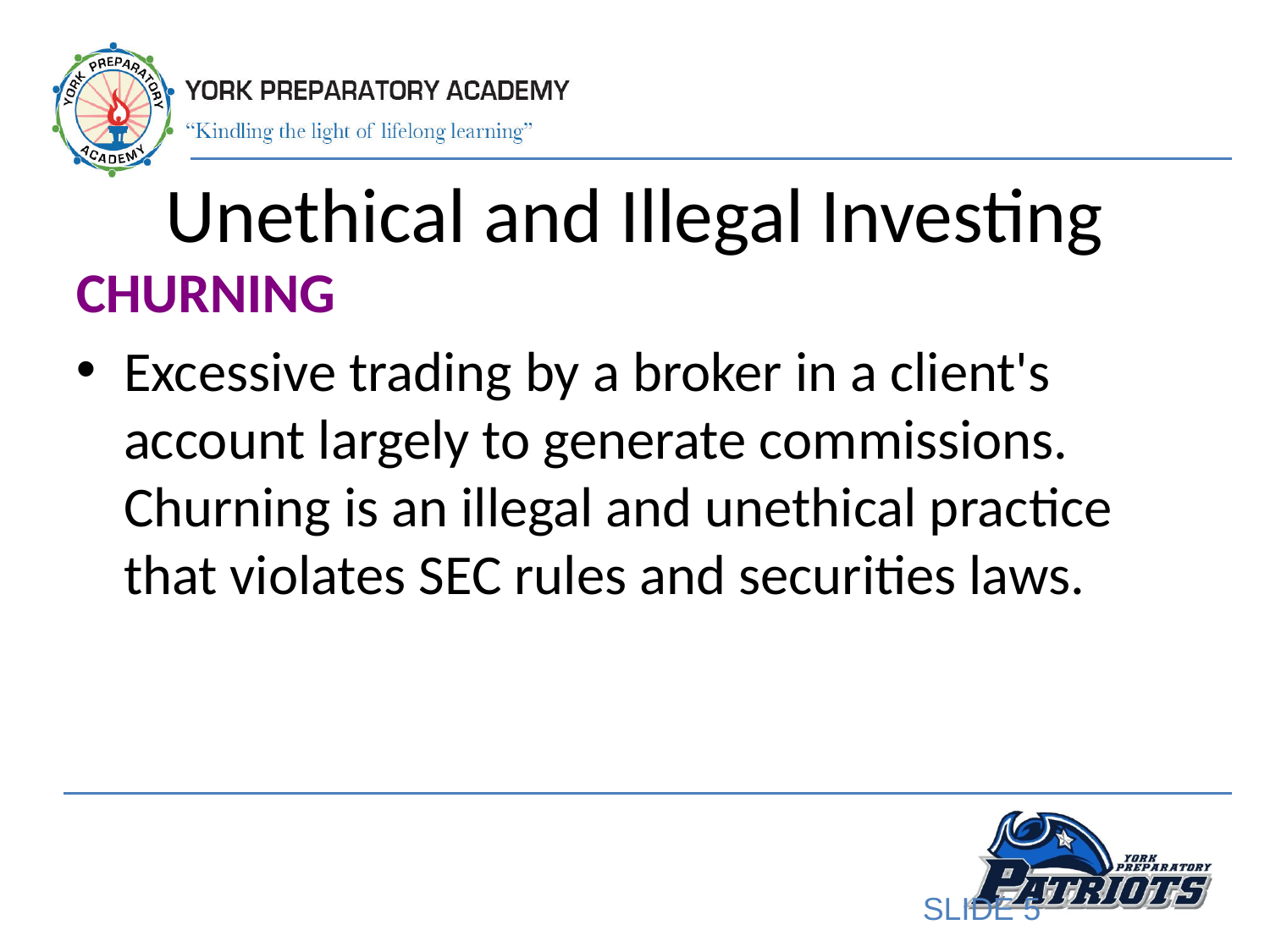

# Unethical and Illegal Investing
CHURNING
Excessive trading by a broker in a client's account largely to generate commissions. Churning is an illegal and unethical practice that violates SEC rules and securities laws.
SLIDE 5